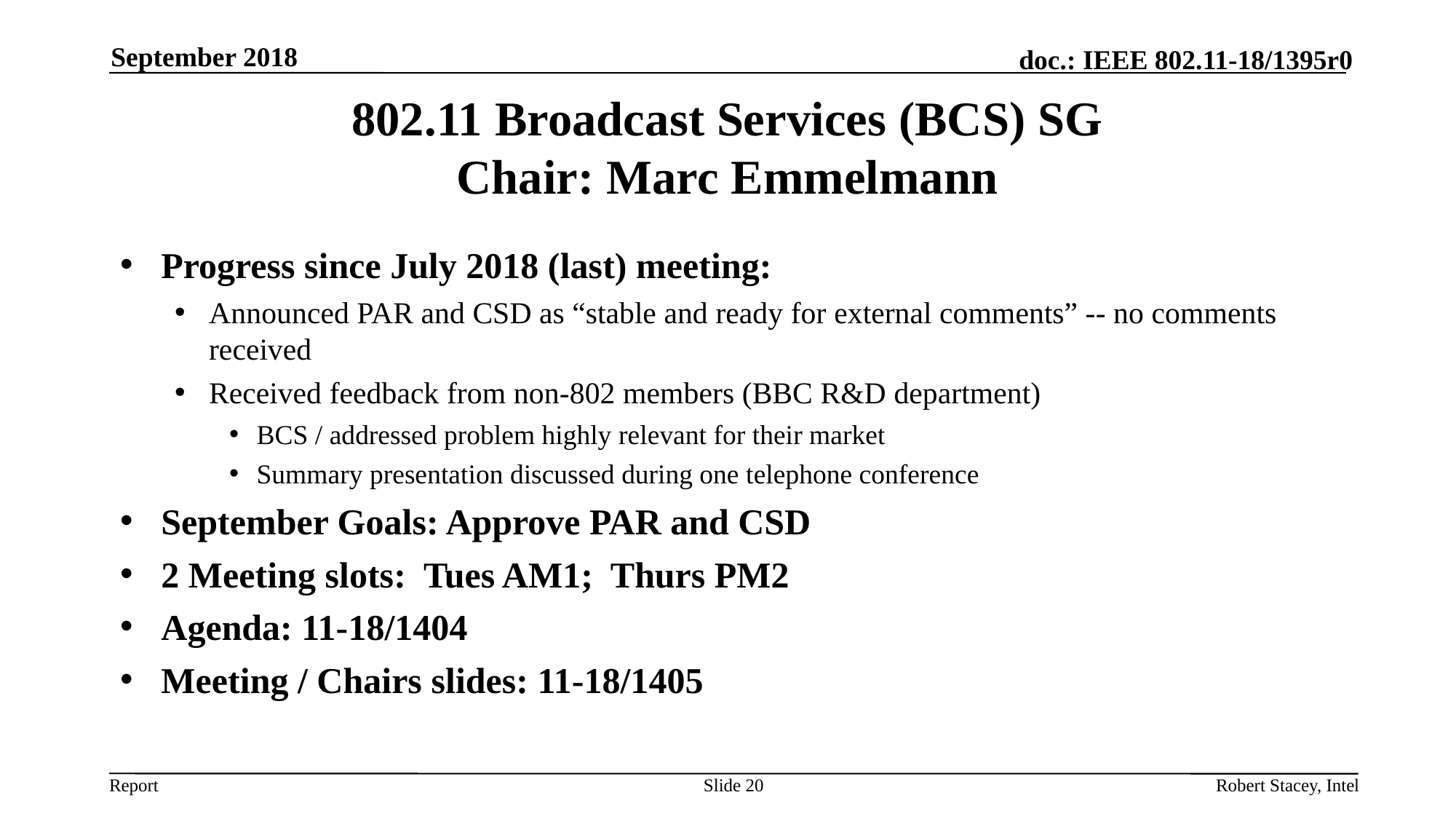

September 2018
# 802.11 Broadcast Services (BCS) SG Chair: Marc Emmelmann
Progress since July 2018 (last) meeting:
Announced PAR and CSD as “stable and ready for external comments” -- no comments received
Received feedback from non-802 members (BBC R&D department)
BCS / addressed problem highly relevant for their market
Summary presentation discussed during one telephone conference
September Goals: Approve PAR and CSD
2 Meeting slots:  Tues AM1;  Thurs PM2
Agenda: 11-18/1404
Meeting / Chairs slides: 11-18/1405

Slide 20
Robert Stacey, Intel